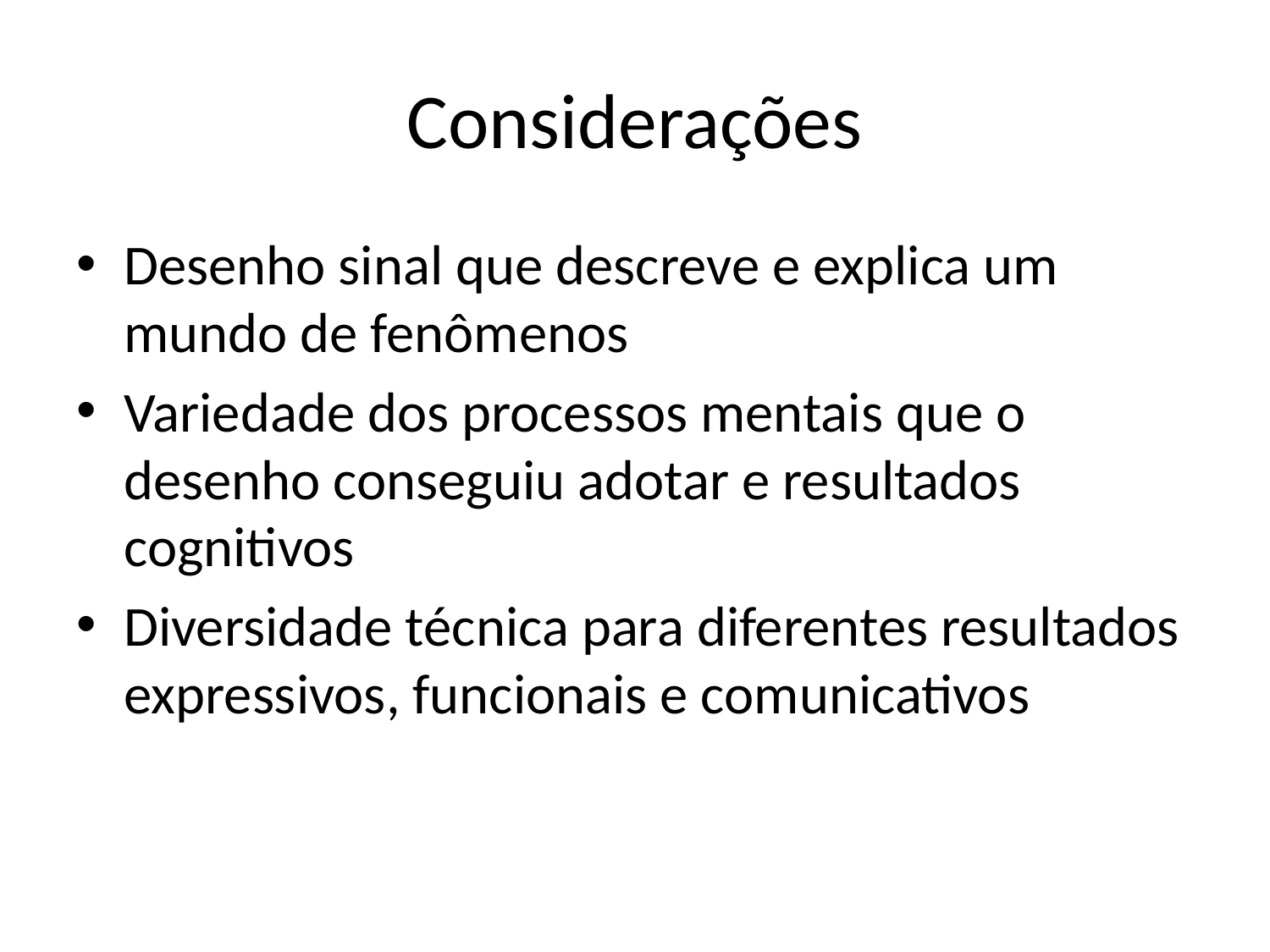

# Considerações
Desenho sinal que descreve e explica um mundo de fenômenos
Variedade dos processos mentais que o desenho conseguiu adotar e resultados cognitivos
Diversidade técnica para diferentes resultados expressivos, funcionais e comunicativos